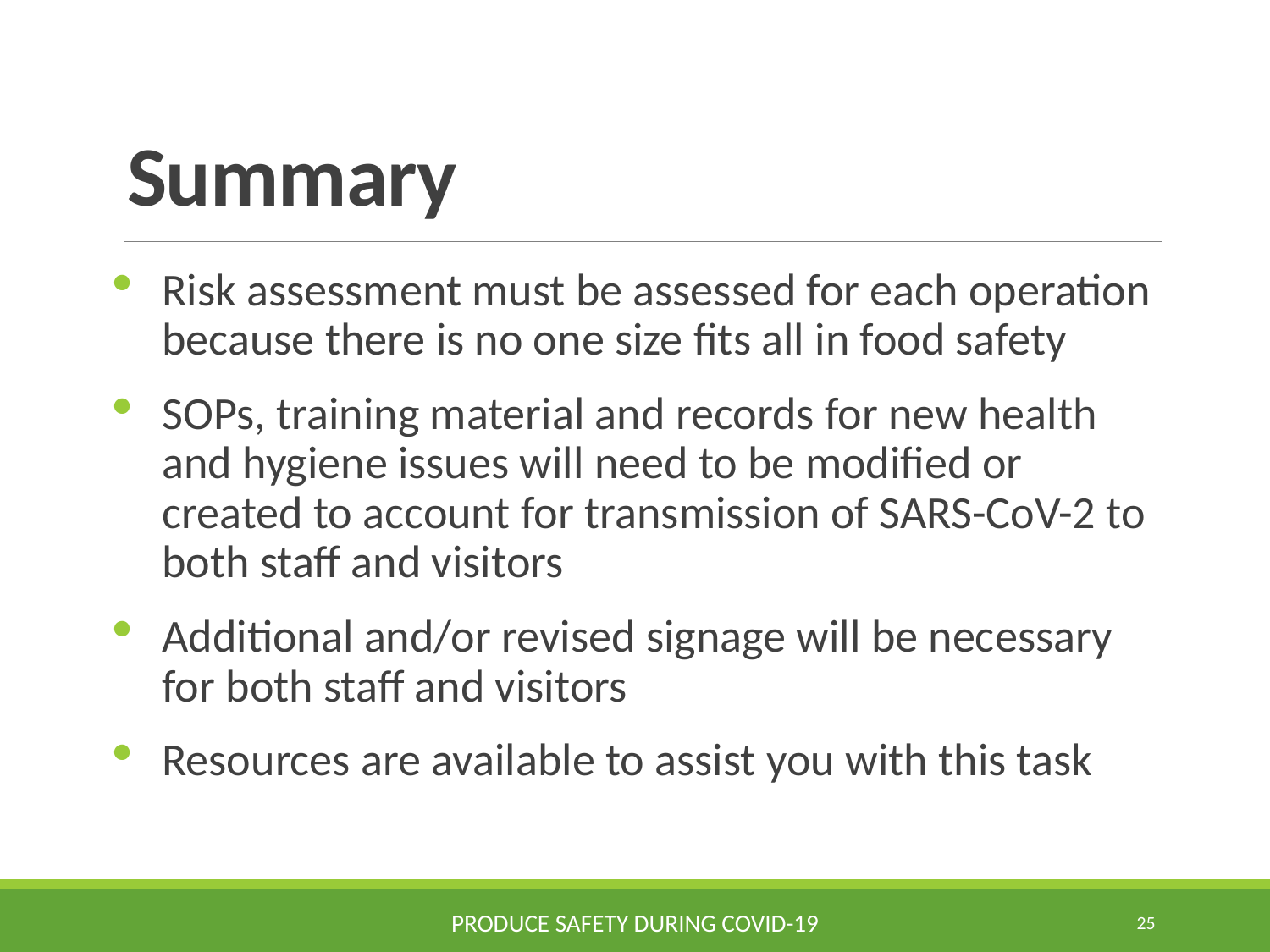

# Summary
Risk assessment must be assessed for each operation because there is no one size fits all in food safety
SOPs, training material and records for new health and hygiene issues will need to be modified or created to account for transmission of SARS-CoV-2 to both staff and visitors
Additional and/or revised signage will be necessary for both staff and visitors
Resources are available to assist you with this task

Produce Safety during COVID-19
25